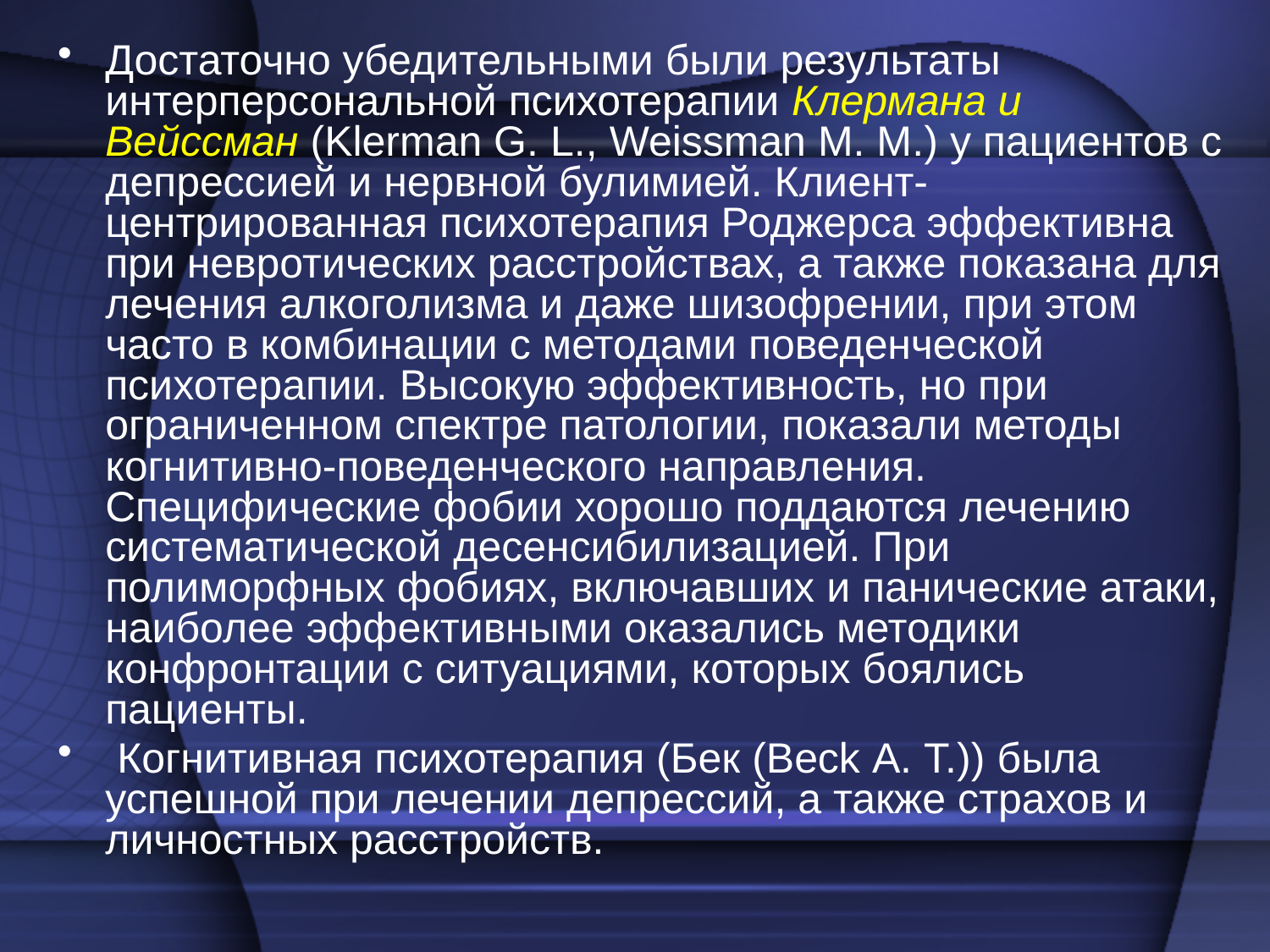

Достаточно убедительными были результаты интерперсональной психотерапии Клермана и Вейссман (Klerman G. L., Weissman M. M.) у пациентов с депрессией и нервной булимией. Клиент-центрированная психотерапия Роджерса эффективна при невротических расстройствах, а также показана для лечения алкоголизма и даже шизофрении, при этом часто в комбинации с методами поведенческой психотерапии. Высокую эффективность, но при ограниченном спектре патологии, показали методы когнитивно-поведенческого направления. Специфические фобии хорошо поддаются лечению систематической десенсибилизацией. При полиморфных фобиях, включавших и панические атаки, наиболее эффективными оказались методики конфронтации с ситуациями, которых боялись пациенты.
 Когнитивная психотерапия (Бек (Beck А. Т.)) была успешной при лечении депрессий, а также страхов и личностных расстройств.